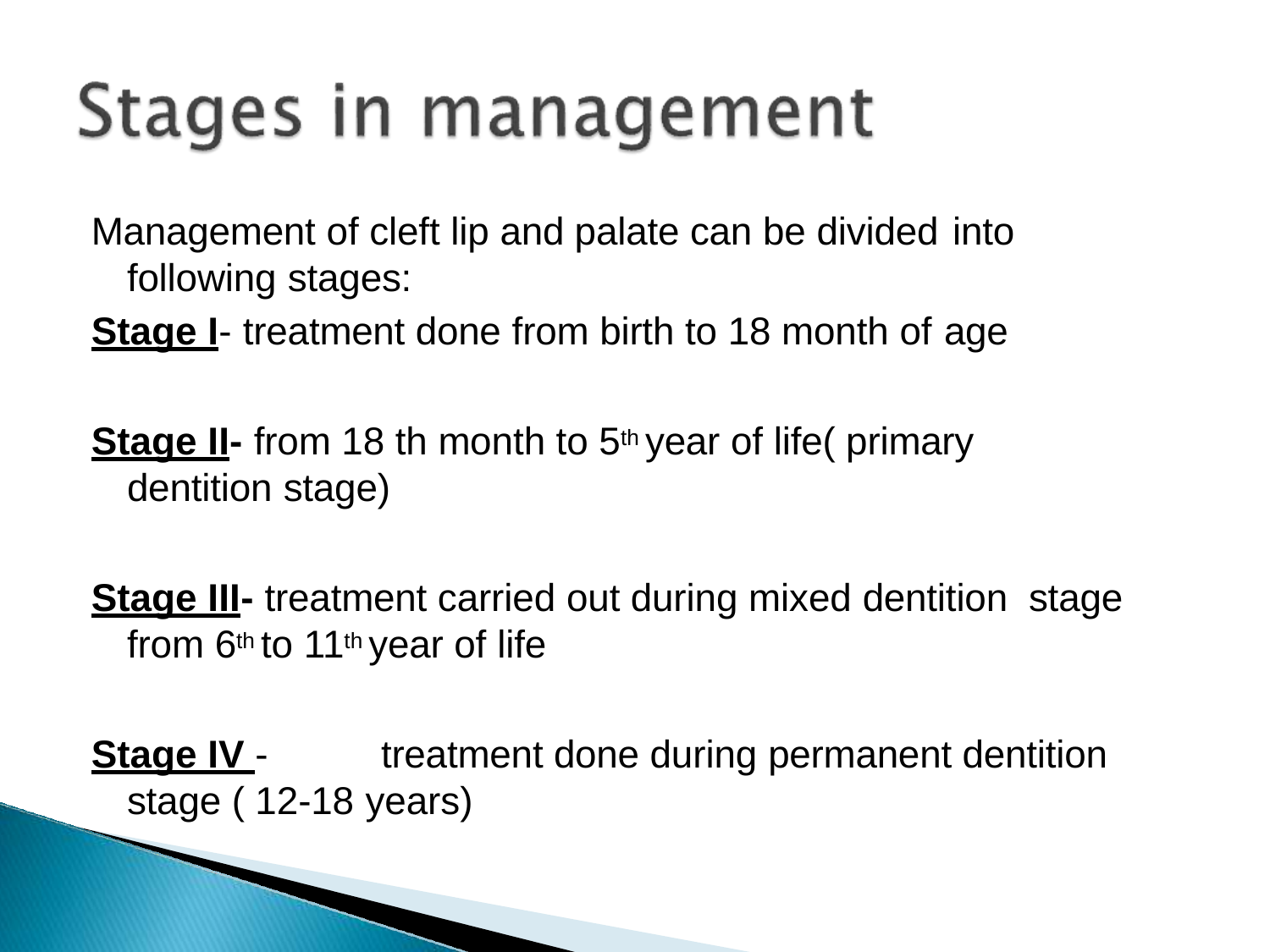

Management of cleft lip and palate can be divided into
following stages:
Stage I- treatment done from birth to 18 month of age

Stage II- from 18 th month to 5th year of life( primary  dentition stage)

Stage III- treatment carried out during mixed dentition  stage from 6th to 11th year of life

Stage IV -	treatment done during permanent dentition  stage ( 12-18 years)